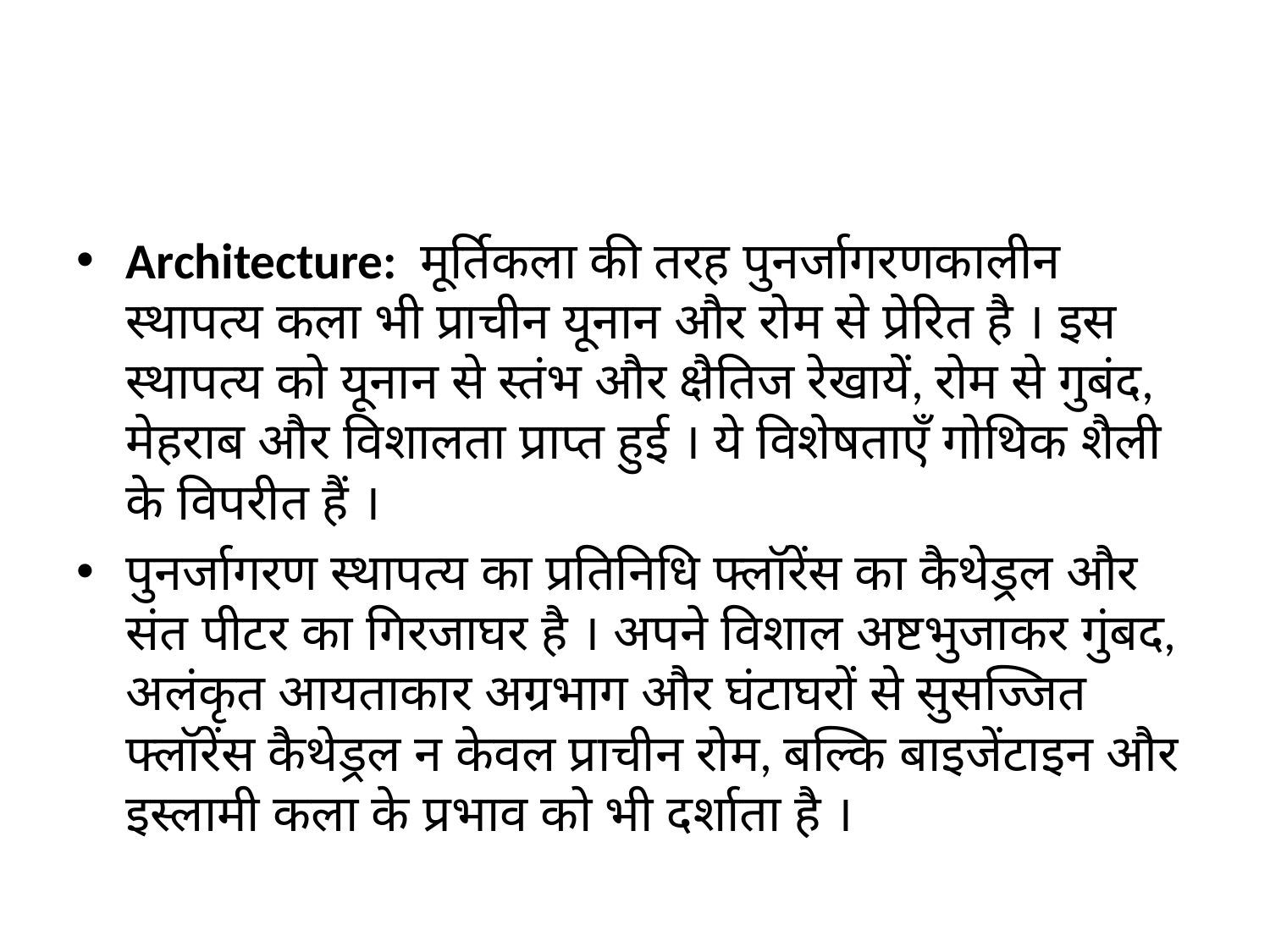

#
Architecture:  मूर्तिकला की तरह पुनर्जागरणकालीन स्थापत्य कला भी प्राचीन यूनान और रोम से प्रेरित है । इस स्थापत्य को यूनान से स्तंभ और क्षैतिज रेखायें, रोम से गुबंद, मेहराब और विशालता प्राप्त हुई । ये विशेषताएँ गोथिक शैली के विपरीत हैं ।
पुनर्जागरण स्थापत्य का प्रतिनिधि फ्लॉरेंस का कैथेड्रल और संत पीटर का गिरजाघर है । अपने विशाल अष्टभुजाकर गुंबद, अलंकृत आयताकार अग्रभाग और घंटाघरों से सुसज्जित फ्लॉरेंस कैथेड्रल न केवल प्राचीन रोम, बल्कि बाइजेंटाइन और इस्लामी कला के प्रभाव को भी दर्शाता है ।